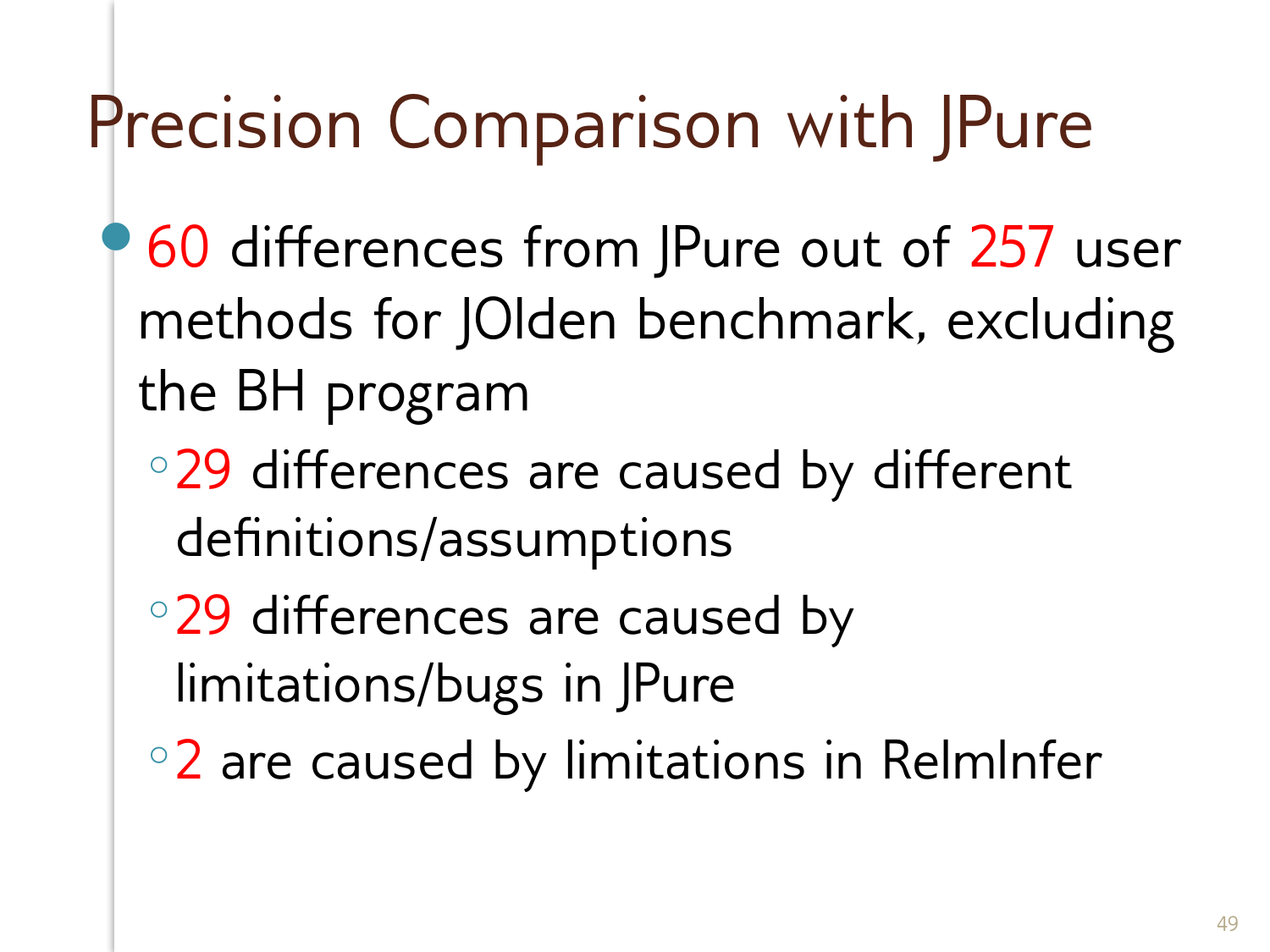

# Precision Comparison with JPure
60 differences from JPure out of 257 user methods for JOlden benchmark, excluding the BH program
29 differences are caused by different definitions/assumptions
29 differences are caused by limitations/bugs in JPure
2 are caused by limitations in ReImInfer
49